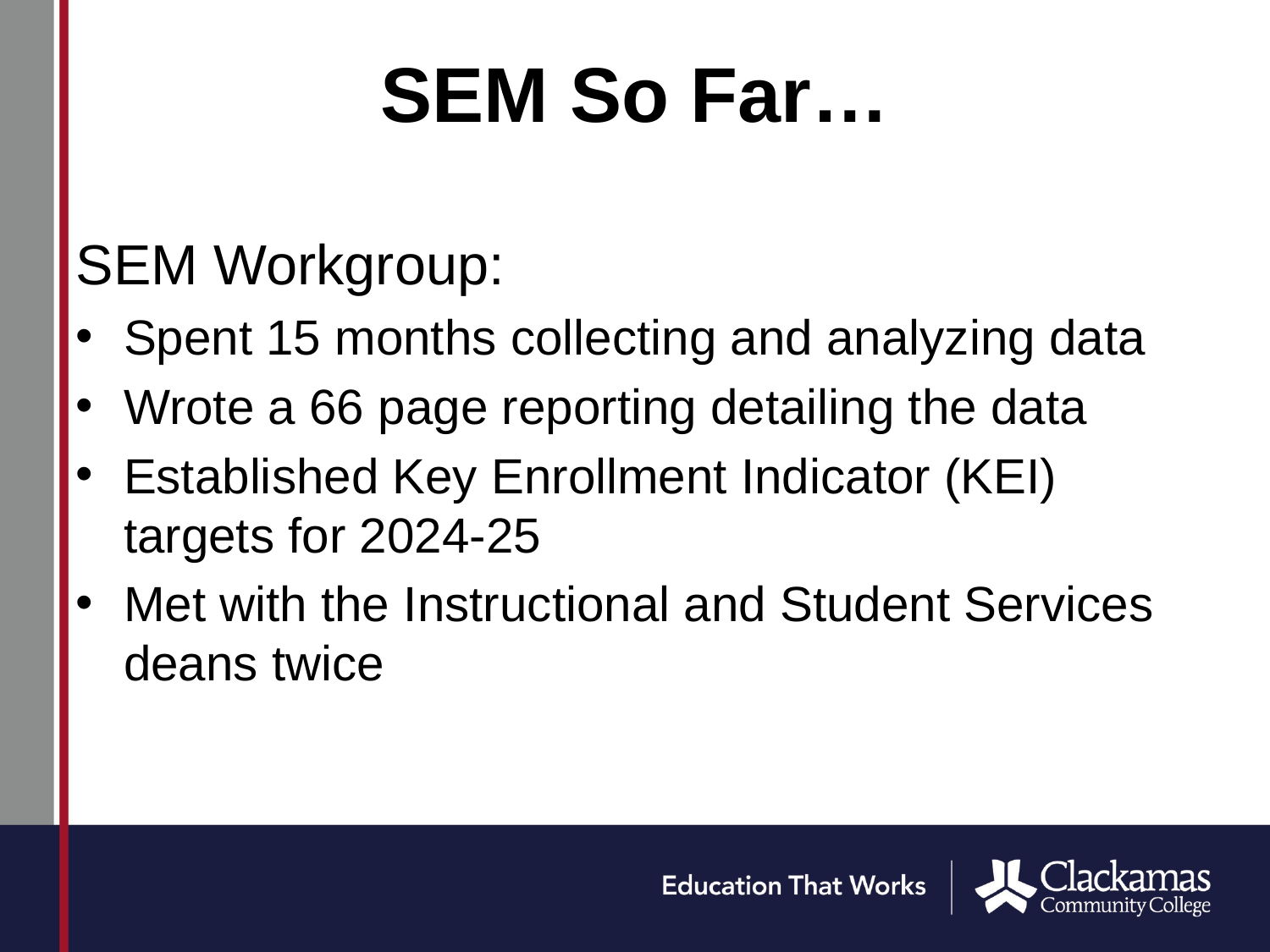

# SEM So Far…
SEM Workgroup:
Spent 15 months collecting and analyzing data
Wrote a 66 page reporting detailing the data
Established Key Enrollment Indicator (KEI) targets for 2024-25
Met with the Instructional and Student Services deans twice